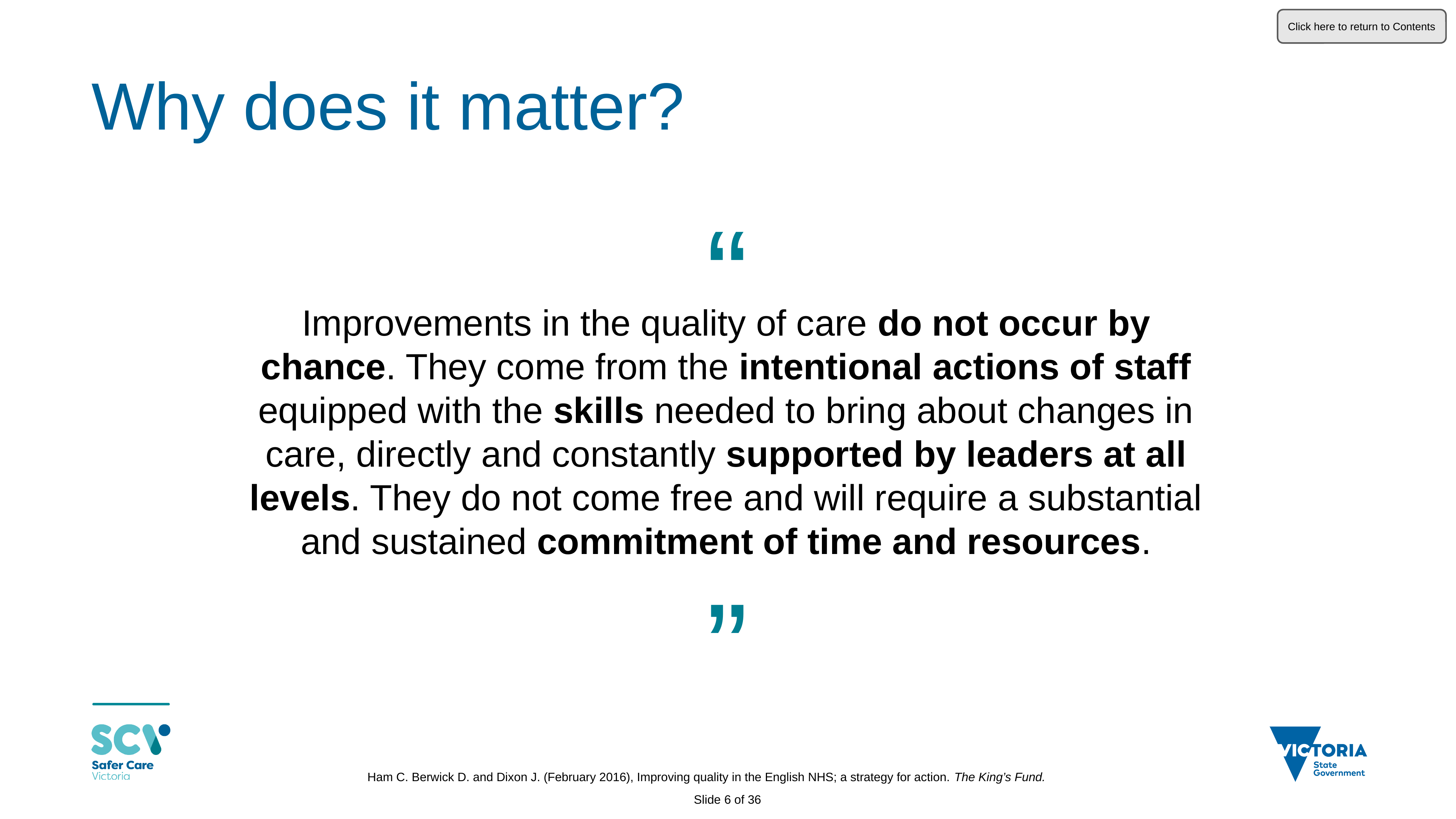

Click here to return to Contents
# Why does it matter?
“
Improvements in the quality of care do not occur by chance. They come from the intentional actions of staff equipped with the skills needed to bring about changes in care, directly and constantly supported by leaders at all levels. They do not come free and will require a substantial and sustained commitment of time and resources.
“
Ham C. Berwick D. and Dixon J. (February 2016), Improving quality in the English NHS; a strategy for action. The King’s Fund.